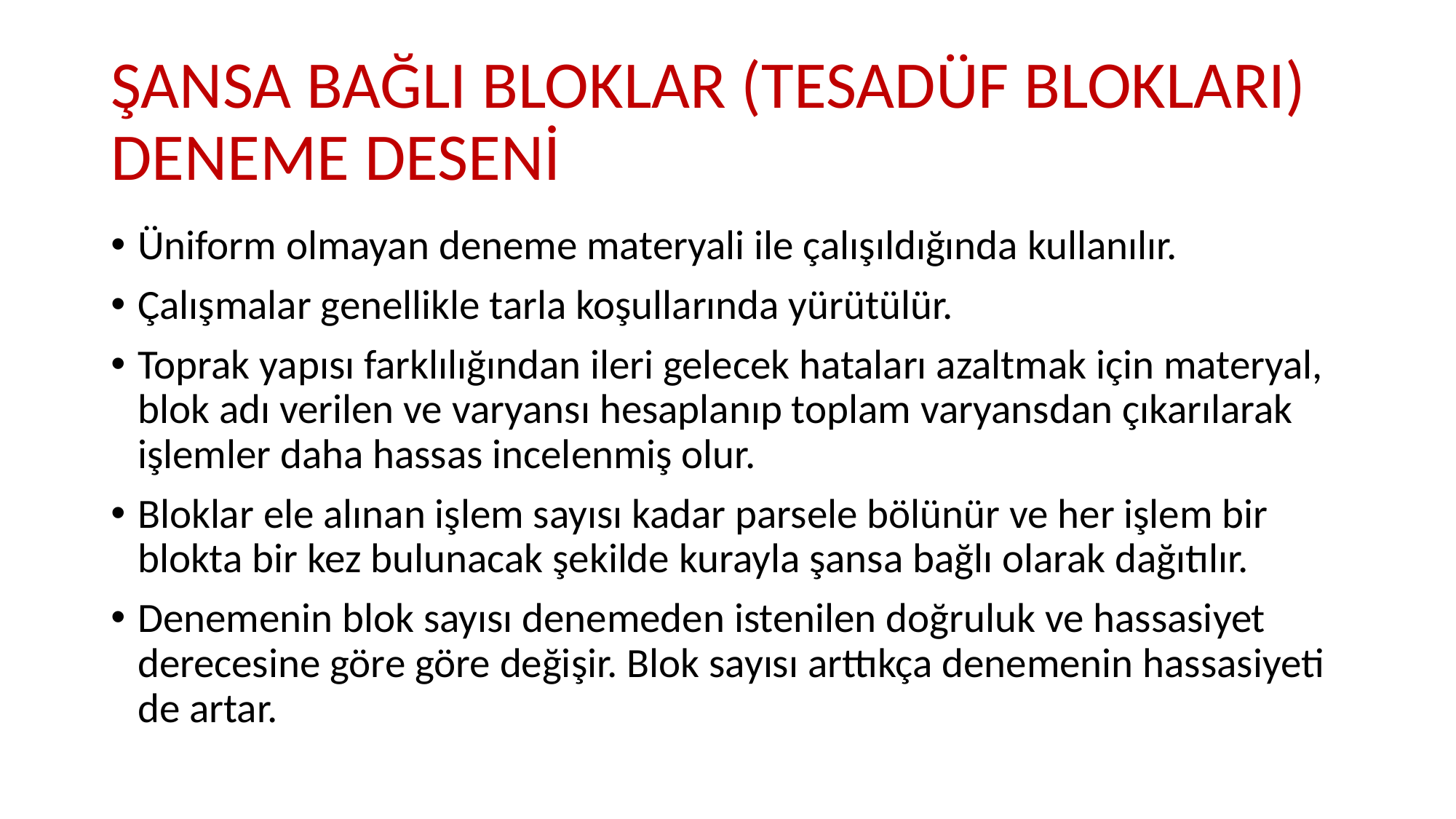

# ŞANSA BAĞLI BLOKLAR (TESADÜF BLOKLARI) DENEME DESENİ
Üniform olmayan deneme materyali ile çalışıldığında kullanılır.
Çalışmalar genellikle tarla koşullarında yürütülür.
Toprak yapısı farklılığından ileri gelecek hataları azaltmak için materyal, blok adı verilen ve varyansı hesaplanıp toplam varyansdan çıkarılarak işlemler daha hassas incelenmiş olur.
Bloklar ele alınan işlem sayısı kadar parsele bölünür ve her işlem bir blokta bir kez bulunacak şekilde kurayla şansa bağlı olarak dağıtılır.
Denemenin blok sayısı denemeden istenilen doğruluk ve hassasiyet derecesine göre göre değişir. Blok sayısı arttıkça denemenin hassasiyeti de artar.